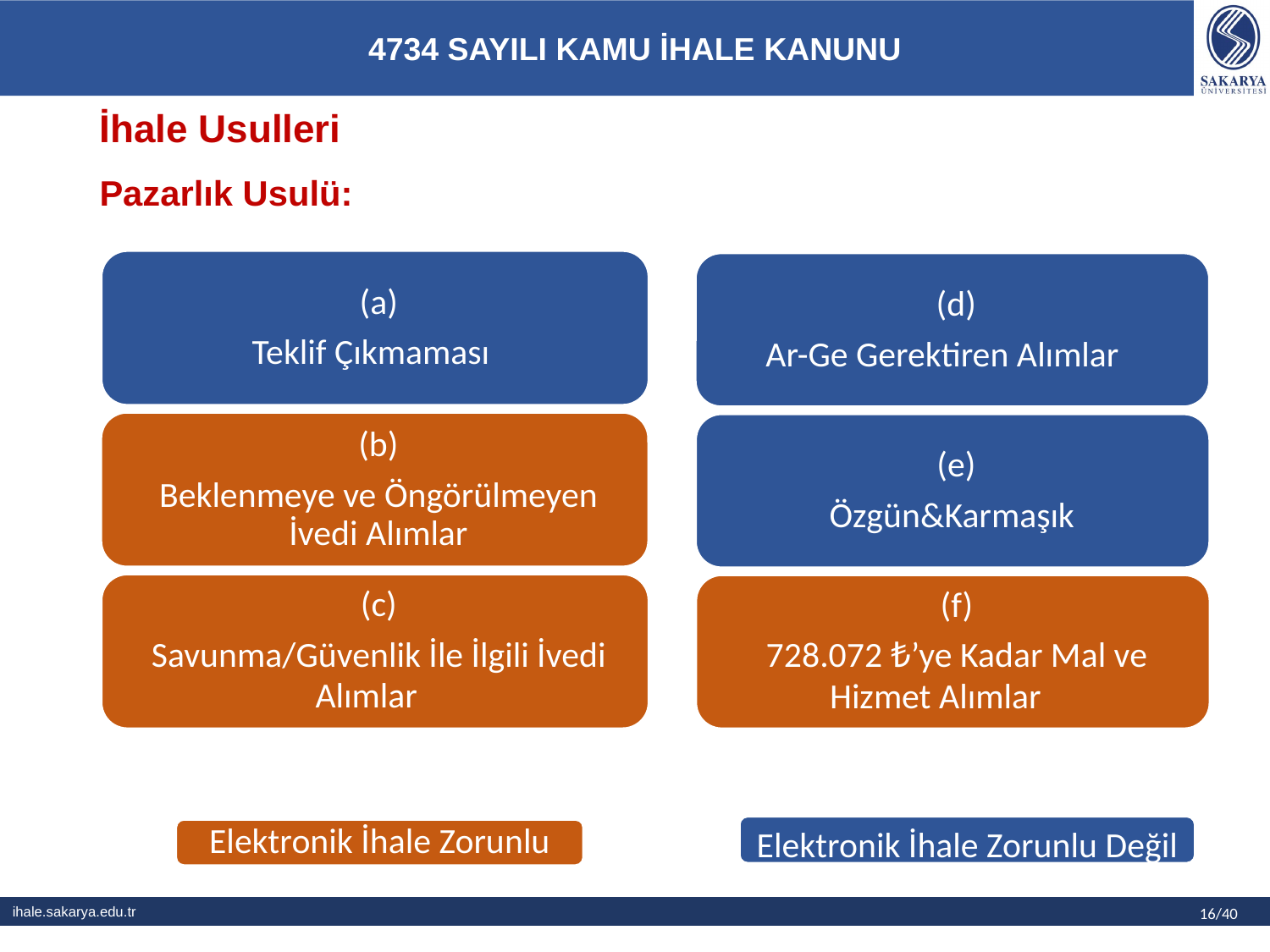

İhale Usulleri
 Pazarlık Usulü:
(a)
Teklif Çıkmaması
(b)
Beklenmeye ve Öngörülmeyen İvedi Alımlar
(c)
Savunma/Güvenlik İle İlgili İvedi Alımlar
(d)
Ar-Ge Gerektiren Alımlar
(e)
Özgün&Karmaşık
(f)
728.072 ₺’ye Kadar Mal ve Hizmet Alımlar

Elektronik İhale Zorunlu Değil

Elektronik İhale Zorunlu